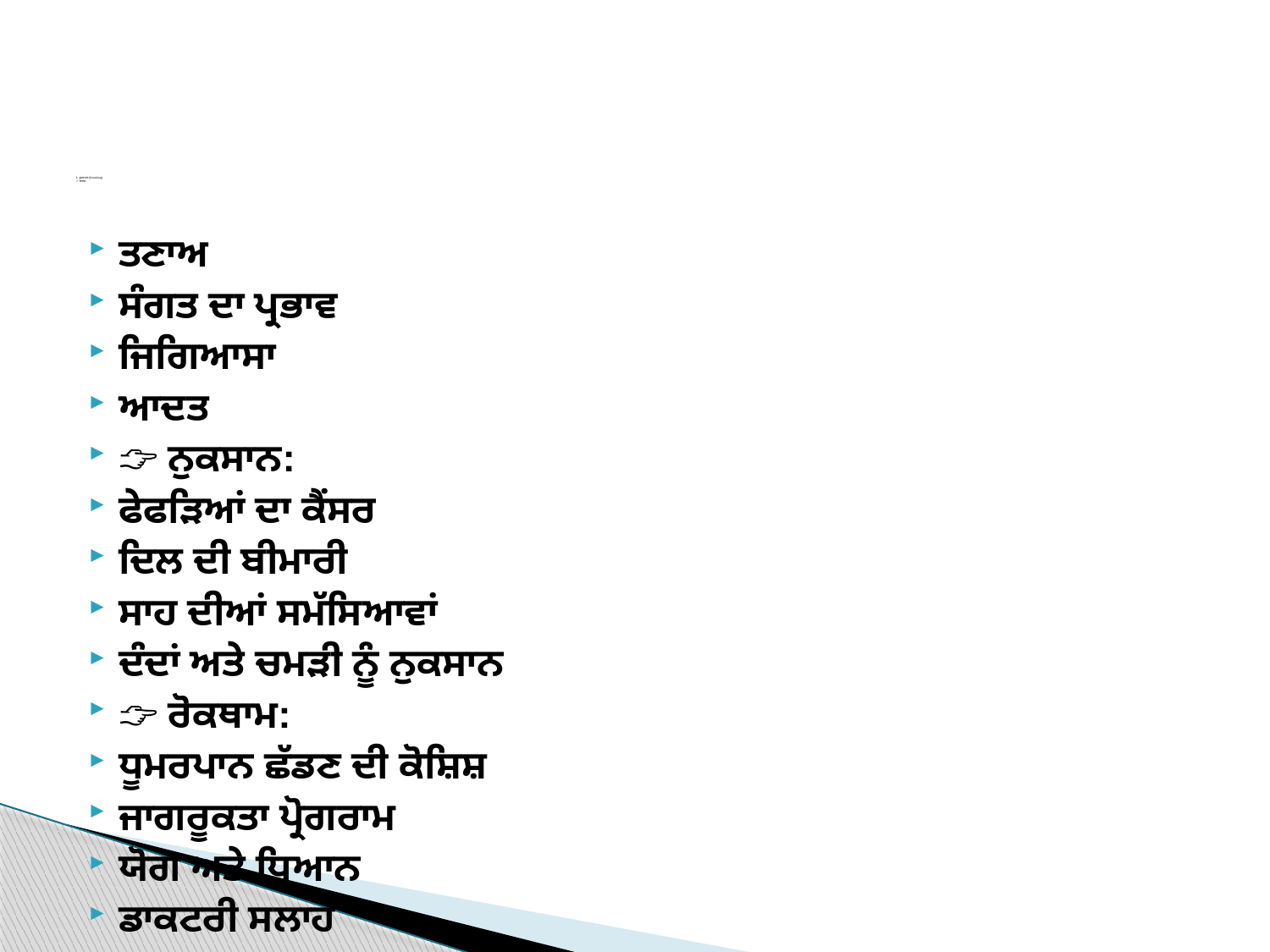

# 1. ਧੂਮਰਪਾਨ (Smoking) 👉 ਕਾਰਨ:
ਤਣਾਅ
ਸੰਗਤ ਦਾ ਪ੍ਰਭਾਵ
ਜਿਗਿਆਸਾ
ਆਦਤ
👉 ਨੁਕਸਾਨ:
ਫੇਫੜਿਆਂ ਦਾ ਕੈਂਸਰ
ਦਿਲ ਦੀ ਬੀਮਾਰੀ
ਸਾਹ ਦੀਆਂ ਸਮੱਸਿਆਵਾਂ
ਦੰਦਾਂ ਅਤੇ ਚਮੜੀ ਨੂੰ ਨੁਕਸਾਨ
👉 ਰੋਕਥਾਮ:
ਧੂਮਰਪਾਨ ਛੱਡਣ ਦੀ ਕੋਸ਼ਿਸ਼
ਜਾਗਰੂਕਤਾ ਪ੍ਰੋਗਰਾਮ
ਯੋਗ ਅਤੇ ਧਿਆਨ
ਡਾਕਟਰੀ ਸਲਾਹ